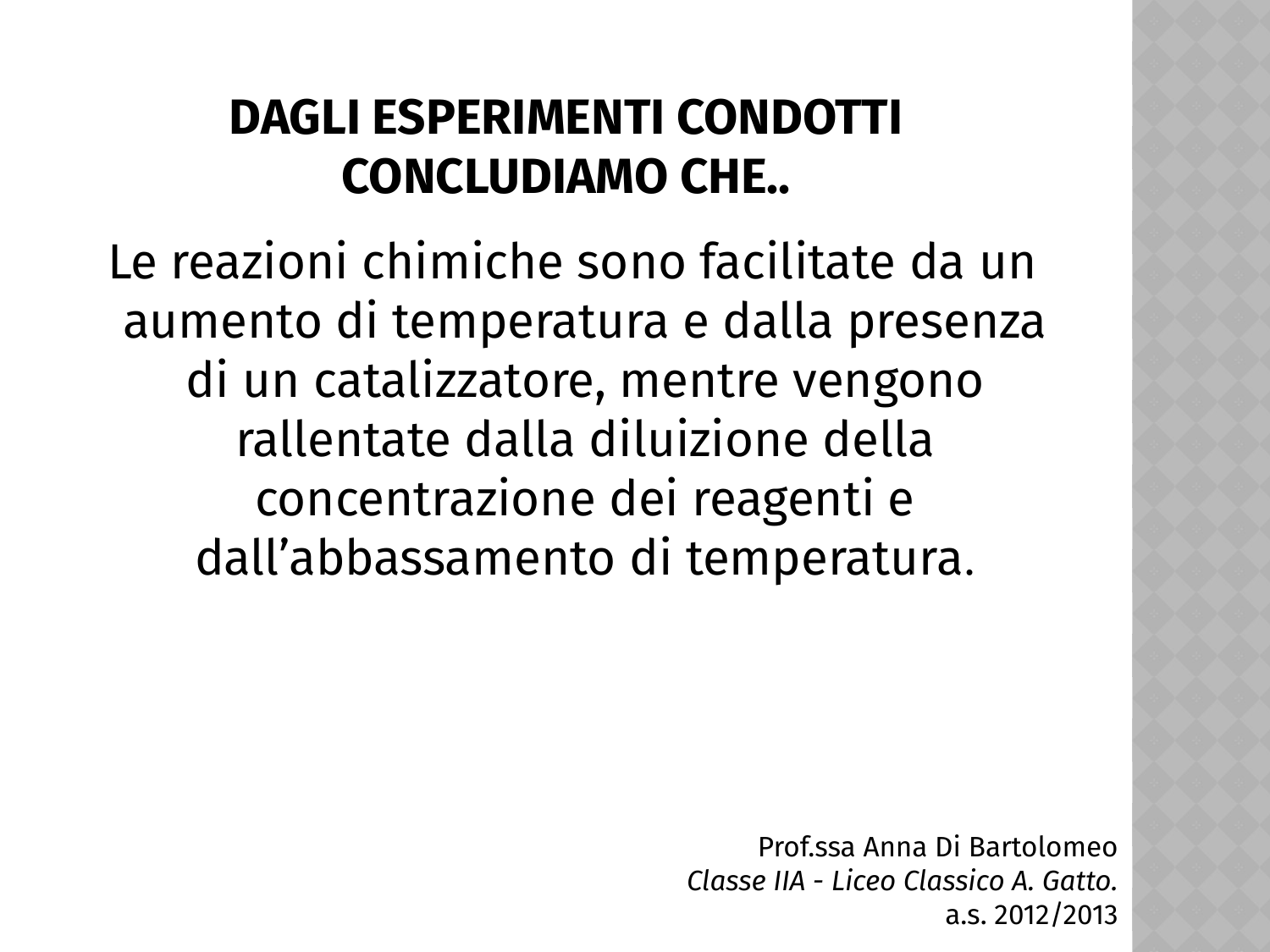

# Dagli esperimenti condotti concludiamo che..
 Le reazioni chimiche sono facilitate da un aumento di temperatura e dalla presenza di un catalizzatore, mentre vengono rallentate dalla diluizione della concentrazione dei reagenti e dall’abbassamento di temperatura.

Prof.ssa Anna Di Bartolomeo
Classe IIA - Liceo Classico A. Gatto.
 a.s. 2012/2013